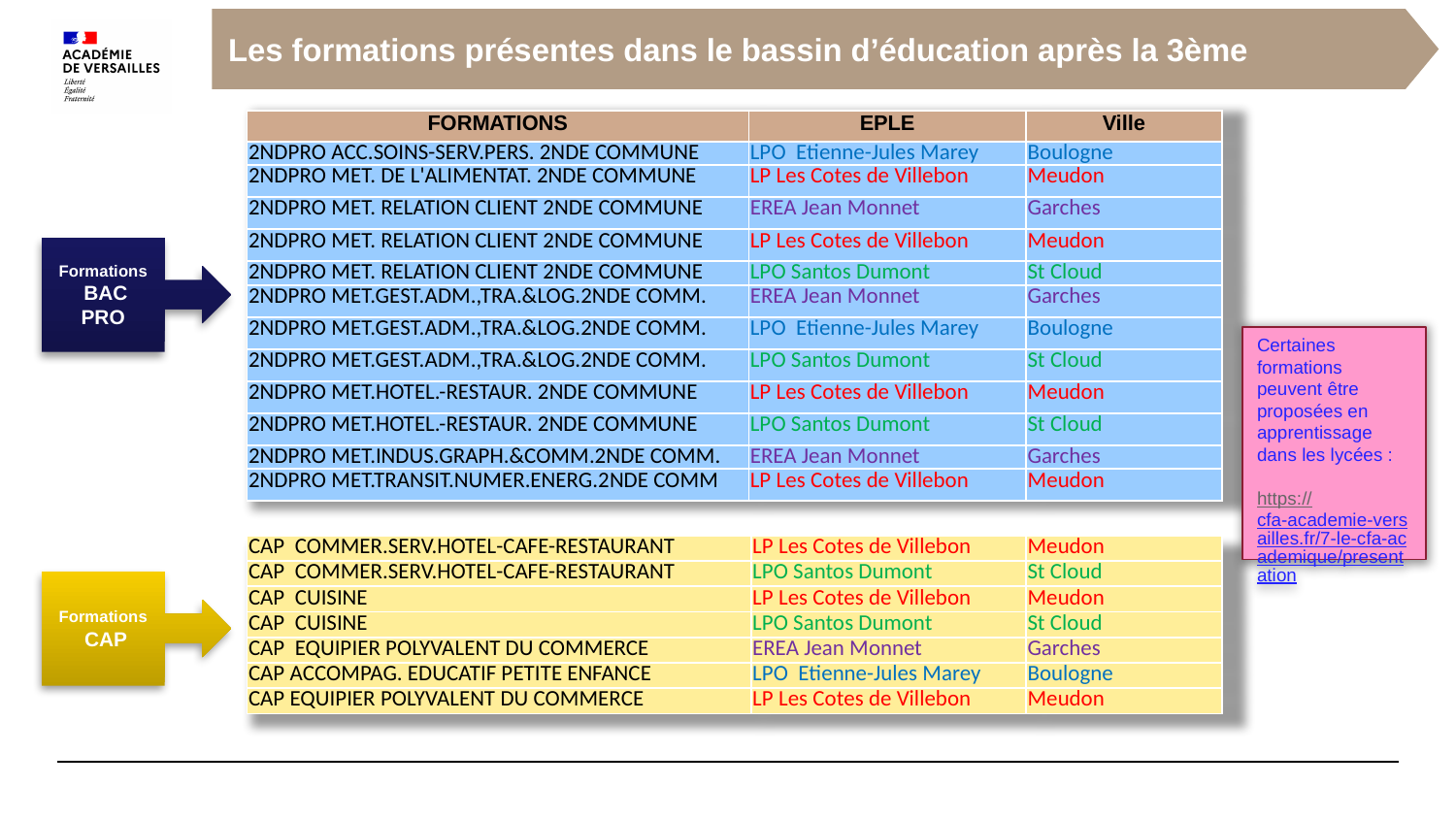

Les formations présentes dans le bassin d’éducation après la 3ème
| FORMATIONS | EPLE | Ville |
| --- | --- | --- |
| 2NDPRO ACC.SOINS-SERV.PERS. 2NDE COMMUNE | LPO Etienne-Jules Marey | Boulogne |
| 2NDPRO MET. DE L'ALIMENTAT. 2NDE COMMUNE | LP Les Cotes de Villebon | Meudon |
| 2NDPRO MET. RELATION CLIENT 2NDE COMMUNE | EREA Jean Monnet | Garches |
| 2NDPRO MET. RELATION CLIENT 2NDE COMMUNE | LP Les Cotes de Villebon | Meudon |
| 2NDPRO MET. RELATION CLIENT 2NDE COMMUNE | LPO Santos Dumont | St Cloud |
| 2NDPRO MET.GEST.ADM.,TRA.&LOG.2NDE COMM. | EREA Jean Monnet | Garches |
| 2NDPRO MET.GEST.ADM.,TRA.&LOG.2NDE COMM. | LPO Etienne-Jules Marey | Boulogne |
| 2NDPRO MET.GEST.ADM.,TRA.&LOG.2NDE COMM. | LPO Santos Dumont | St Cloud |
| 2NDPRO MET.HOTEL.-RESTAUR. 2NDE COMMUNE | LP Les Cotes de Villebon | Meudon |
| 2NDPRO MET.HOTEL.-RESTAUR. 2NDE COMMUNE | LPO Santos Dumont | St Cloud |
| 2NDPRO MET.INDUS.GRAPH.&COMM.2NDE COMM. | EREA Jean Monnet | Garches |
| 2NDPRO MET.TRANSIT.NUMER.ENERG.2NDE COMM | LP Les Cotes de Villebon | Meudon |
Formations
 BAC PRO
Certaines formations peuvent être proposées en apprentissage dans les lycées :

https://cfa-academie-versailles.fr/7-le-cfa-academique/presentation
| CAP COMMER.SERV.HOTEL-CAFE-RESTAURANT | LP Les Cotes de Villebon | Meudon |
| --- | --- | --- |
| CAP COMMER.SERV.HOTEL-CAFE-RESTAURANT | LPO Santos Dumont | St Cloud |
| CAP CUISINE | LP Les Cotes de Villebon | Meudon |
| CAP CUISINE | LPO Santos Dumont | St Cloud |
| CAP EQUIPIER POLYVALENT DU COMMERCE | EREA Jean Monnet | Garches |
| CAP ACCOMPAG. EDUCATIF PETITE ENFANCE | LPO Etienne-Jules Marey | Boulogne |
| CAP EQUIPIER POLYVALENT DU COMMERCE | LP Les Cotes de Villebon | Meudon |
Formations
 CAP